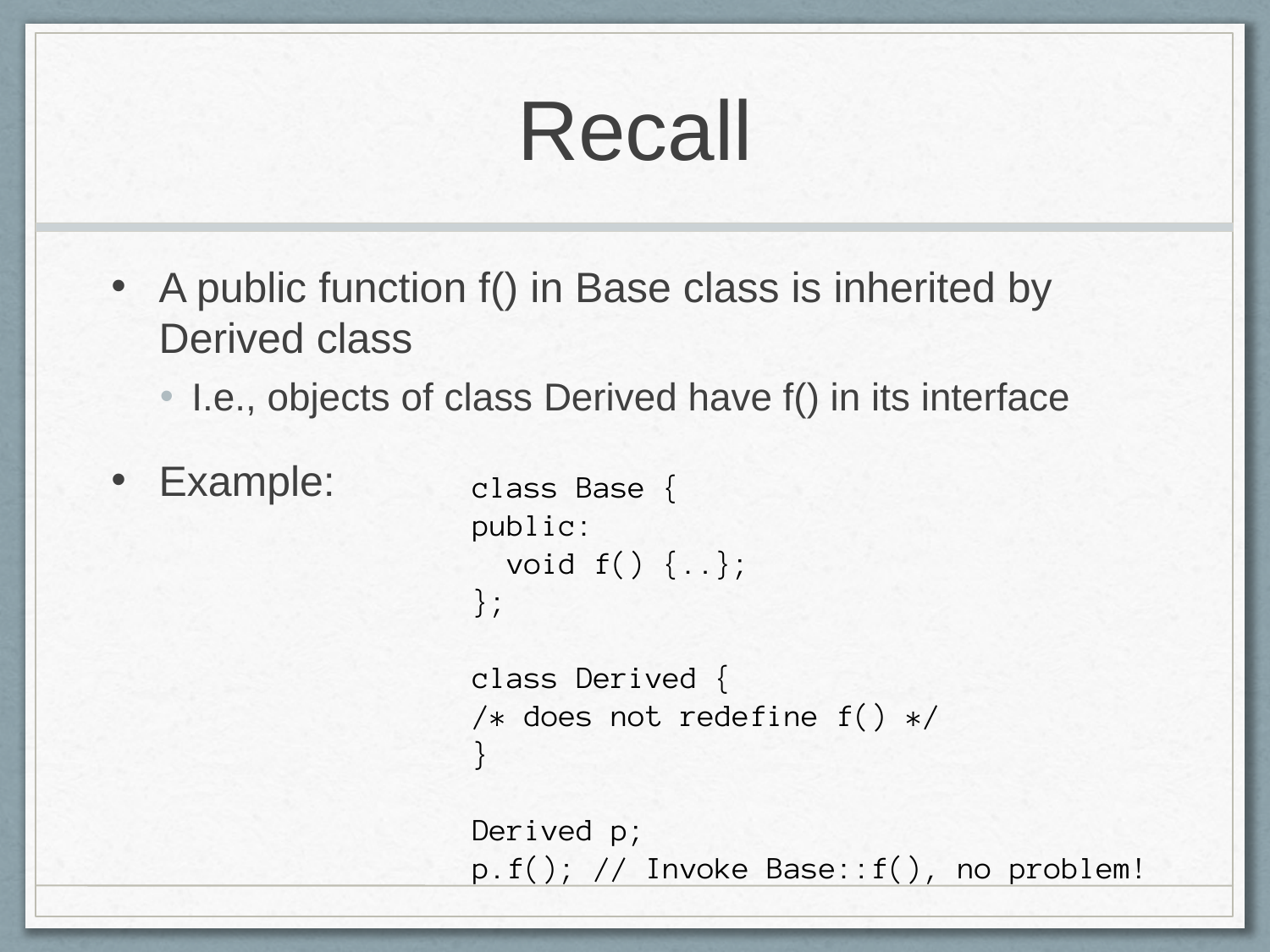

# Recall
A public function f() in Base class is inherited by Derived class
I.e., objects of class Derived have f() in its interface
Example:
class Base {
public:
  void f() {..};
};

class Derived {
/* does not redefine f() */
}

Derived p;
p.f(); // Invoke Base::f(), no problem!